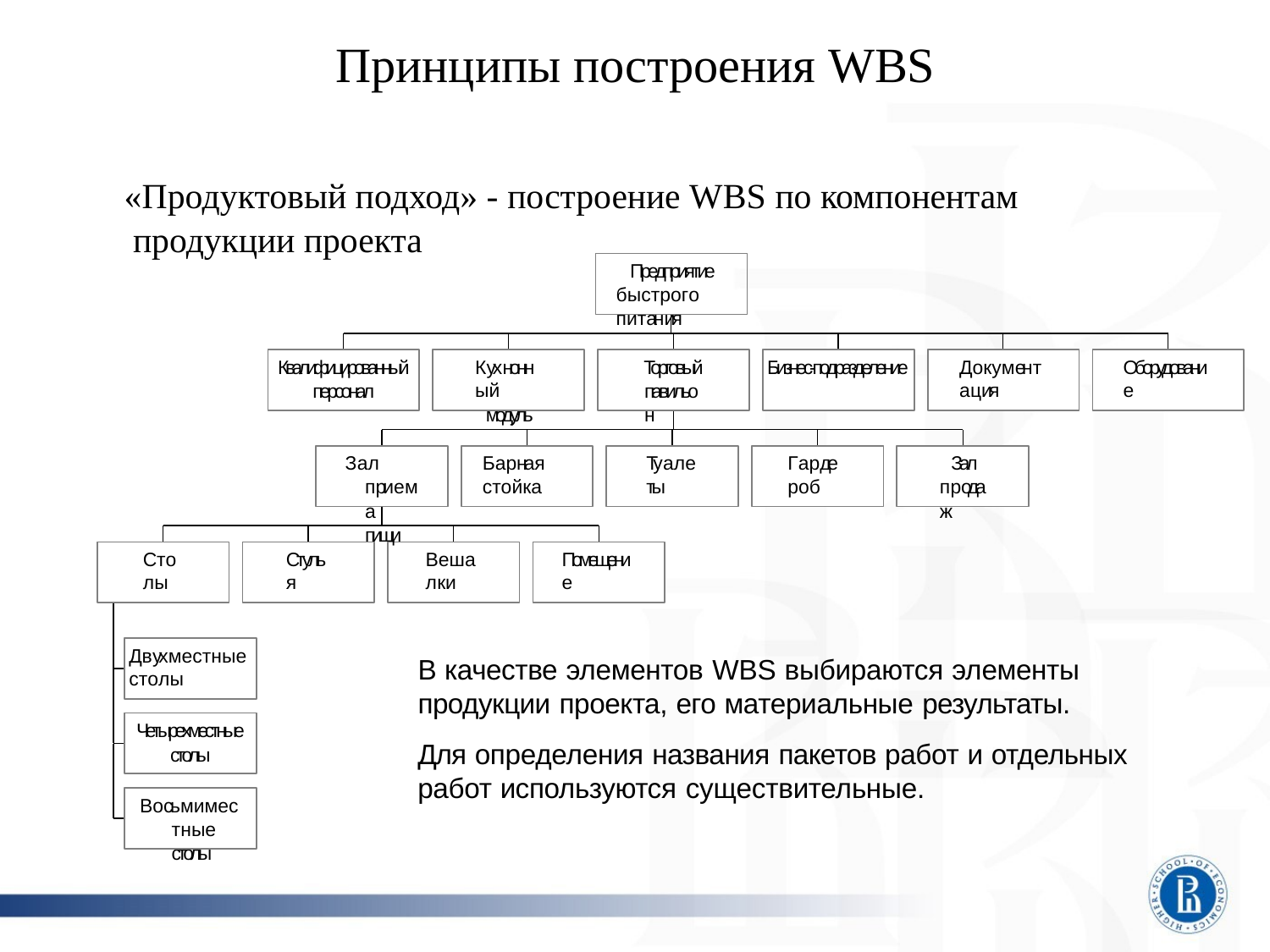

# Принципы построения WBS
«Продуктовый подход» - построение WBS по компонентам  продукции проекта

Предприятие  быстрого питания

Квалифицированный
персонал
Кухнонный
модуль
Торговый
павильон
Бизнес-подразделение
Документация
Оборудование

Зал приема  пищи
Барная стойка
Туалеты
Гардероб
Зал  продаж

Столы
Стулья
Вешалки
Помещение

Двухместные столы
В качестве элементов WBS выбираются элементы  продукции проекта, его материальные результаты.

Четырехместные
столы
Для определения названия пакетов работ и отдельных  работ используются существительные.

Восьмиместные  столы